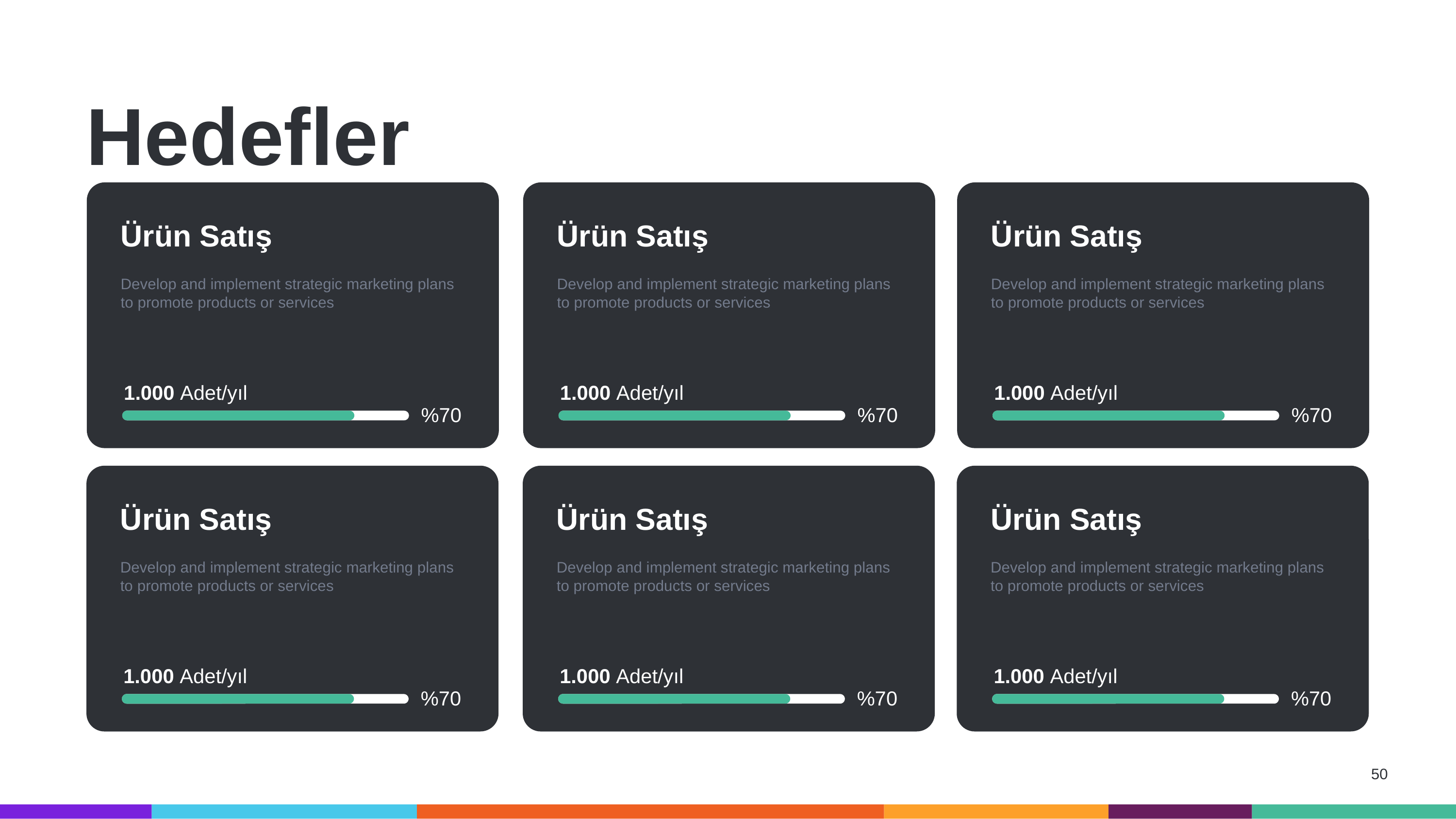

# Hedefler
Ürün Satış

Develop and implement strategic marketing plans to promote products or services

1.000 Adet/yıl
%70

Ürün Satış

Develop and implement strategic marketing plans to promote products or services

1.000 Adet/yıl
%70

Ürün Satış

Develop and implement strategic marketing plans to promote products or services

1.000 Adet/yıl
%70

Ürün Satış

Develop and implement strategic marketing plans to promote products or services

1.000 Adet/yıl
%70

Ürün Satış

Develop and implement strategic marketing plans to promote products or services

1.000 Adet/yıl
%70

Ürün Satış

Develop and implement strategic marketing plans to promote products or services

1.000 Adet/yıl
%70

50